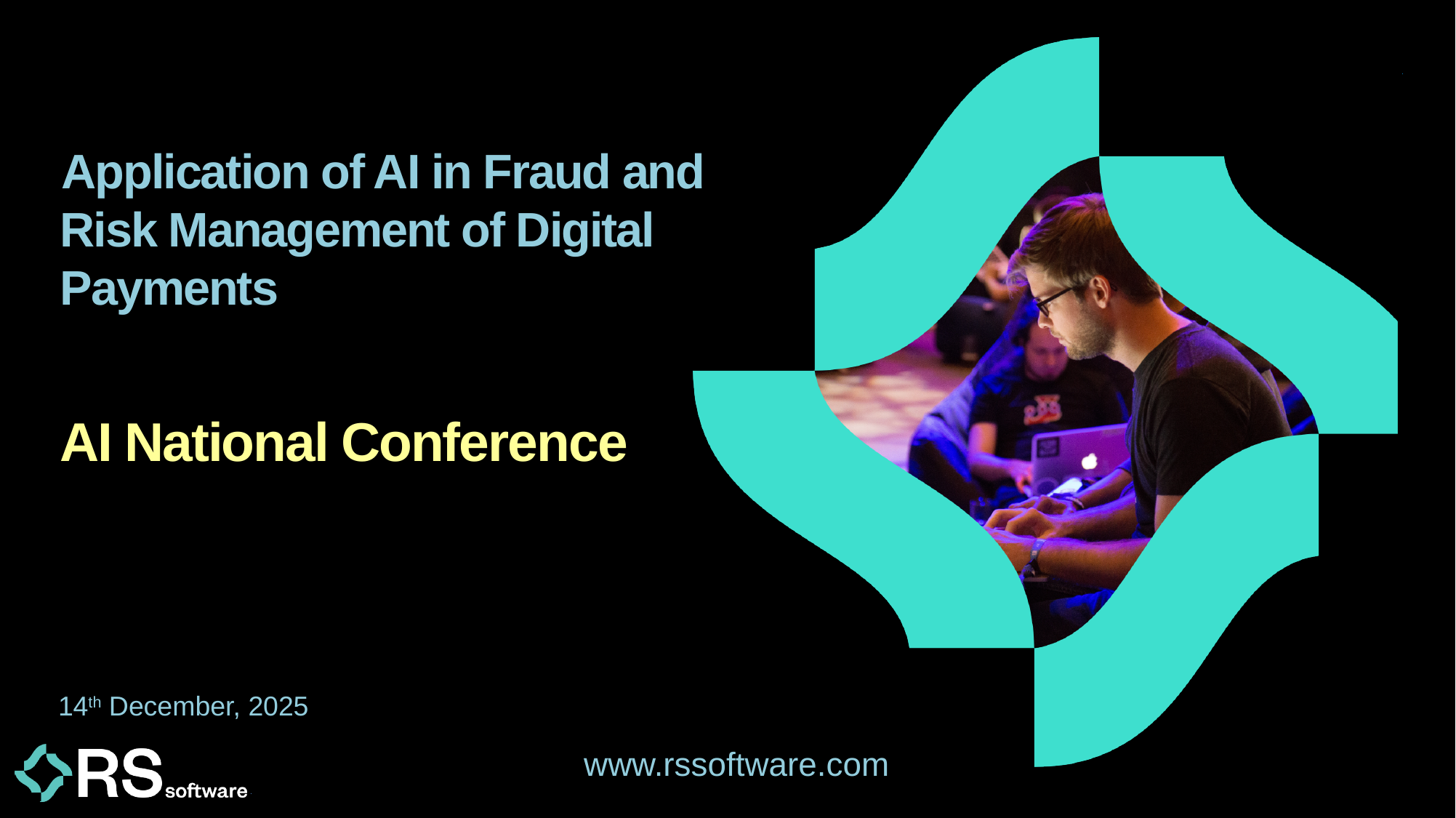

# Application of AI in Fraud and Risk Management of Digital Payments
AI National Conference
14th December, 2025
www.rssoftware.com
1